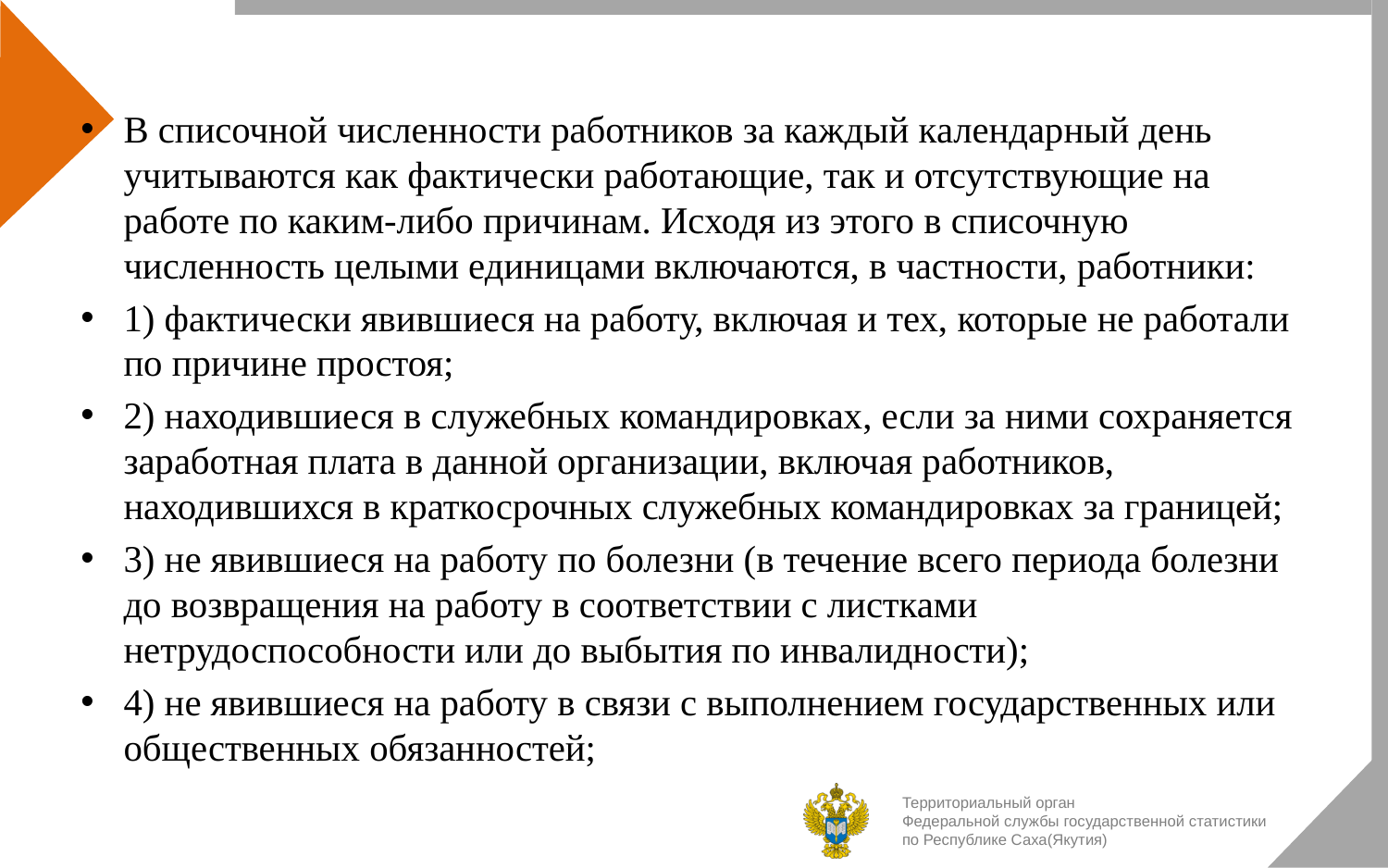

В списочной численности работников за каждый календарный день учитываются как фактически работающие, так и отсутствующие на работе по каким-либо причинам. Исходя из этого в списочную численность целыми единицами включаются, в частности, работники:
1) фактически явившиеся на работу, включая и тех, которые не работали по причине простоя;
2) находившиеся в служебных командировках, если за ними сохраняется заработная плата в данной организации, включая работников, находившихся в краткосрочных служебных командировках за границей;
3) не явившиеся на работу по болезни (в течение всего периода болезни до возвращения на работу в соответствии с листками нетрудоспособности или до выбытия по инвалидности);
4) не явившиеся на работу в связи с выполнением государственных или общественных обязанностей;
Территориальный орган
Федеральной службы государственной статистики
по Республике Саха(Якутия)